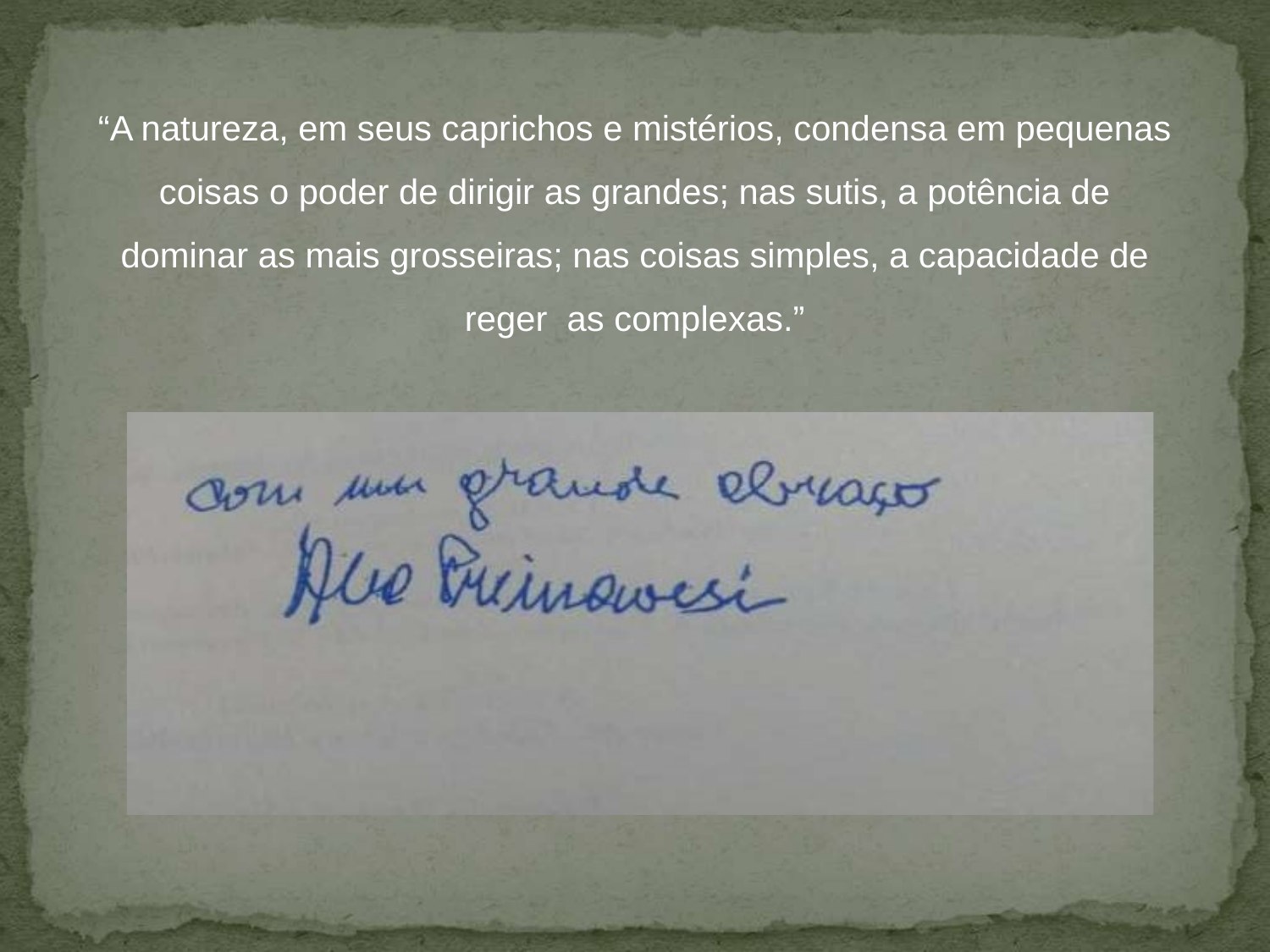

# “A natureza, em seus caprichos e mistérios, condensa em pequenas coisas o poder de dirigir as grandes; nas sutis, a potência de dominar as mais grosseiras; nas coisas simples, a capacidade de reger  as complexas.”